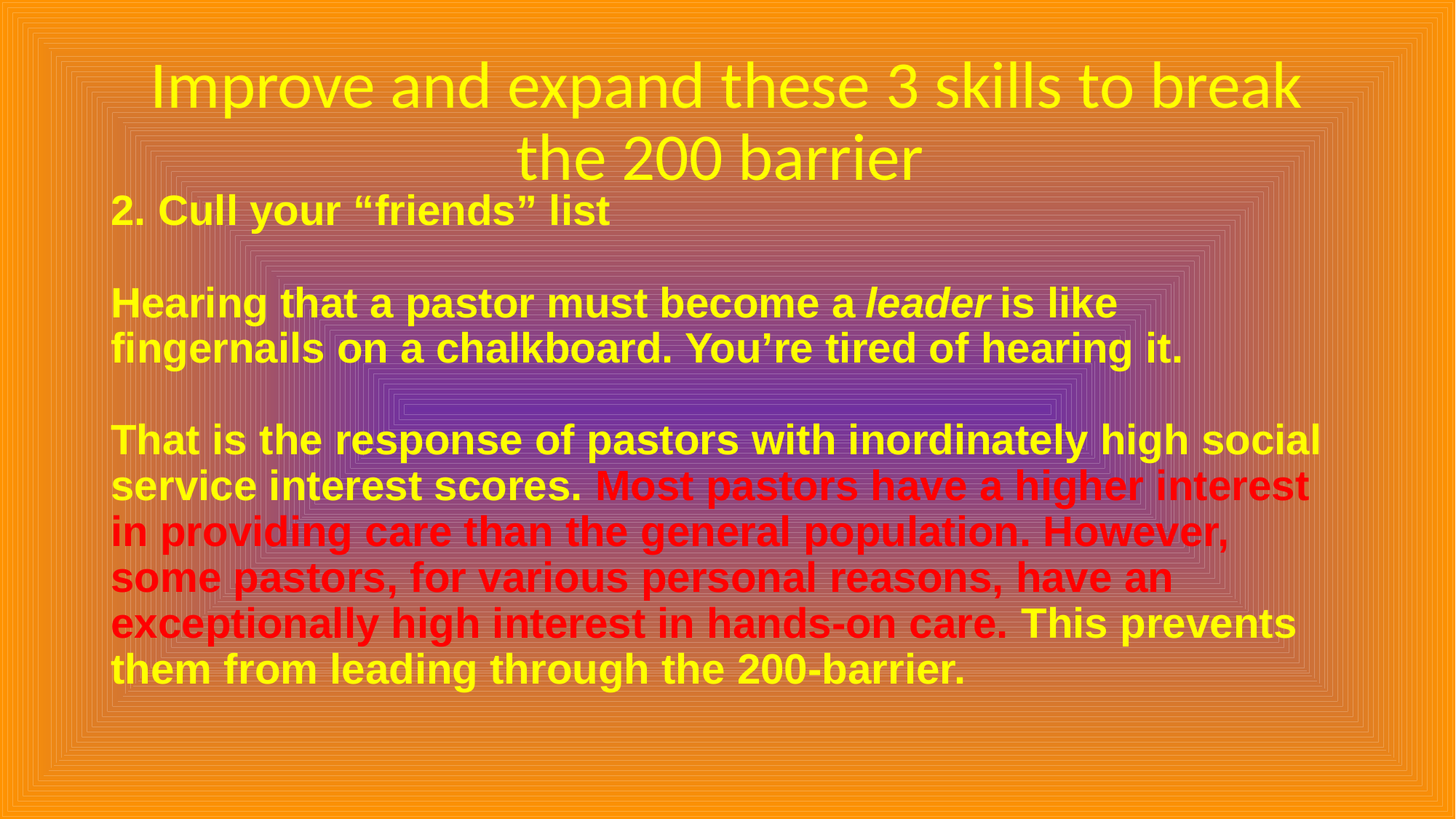

# Improve and expand these 3 skills to break the 200 barrier
2. Cull your “friends” list

Hearing that a pastor must become a leader is like fingernails on a chalkboard. You’re tired of hearing it.

That is the response of pastors with inordinately high social service interest scores. Most pastors have a higher interest in providing care than the general population. However, some pastors, for various personal reasons, have an exceptionally high interest in hands-on care. This prevents them from leading through the 200-barrier.